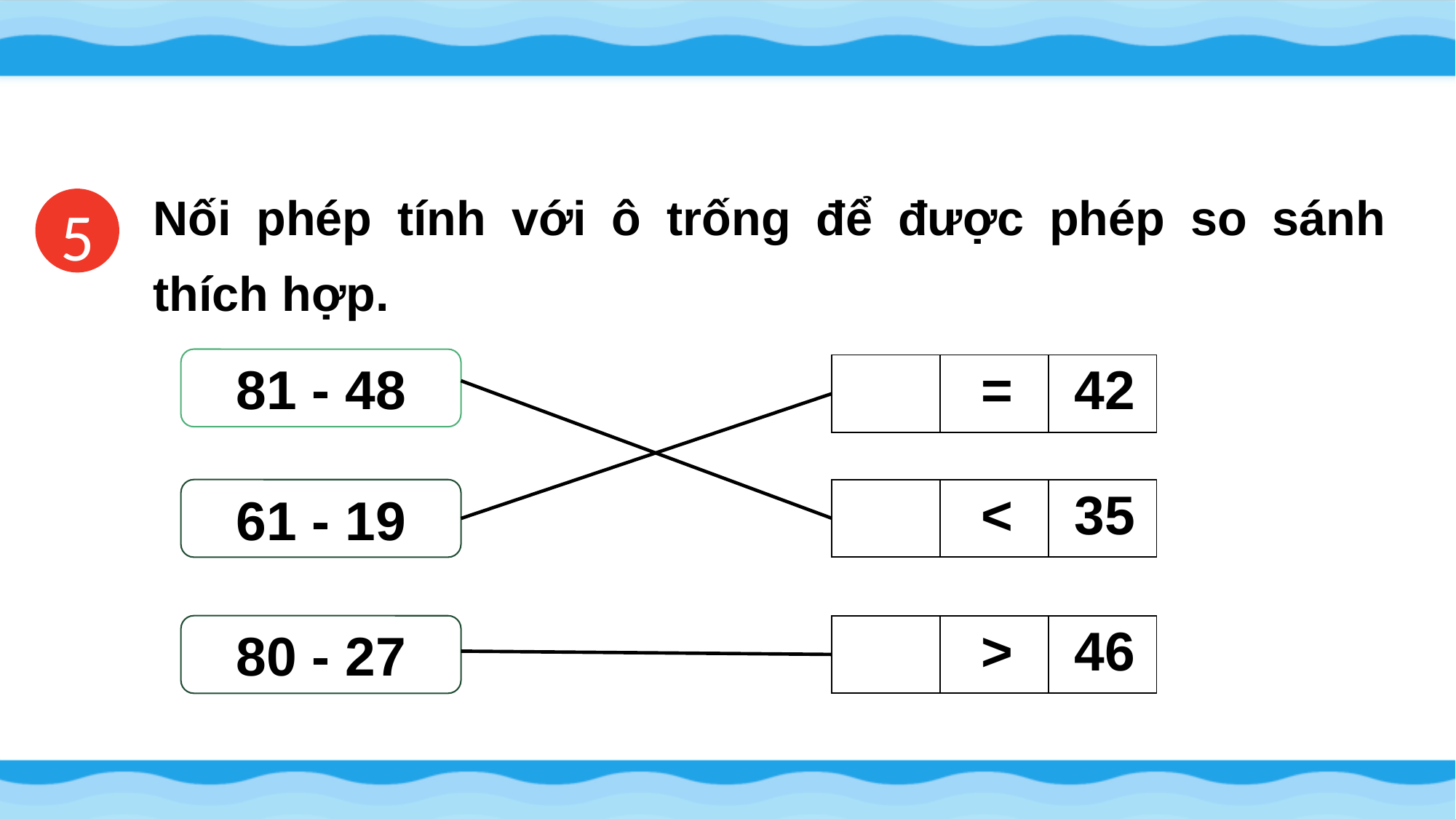

Nối phép tính với ô trống để được phép so sánh thích hợp.
5

81 - 48
|  | = | 42 |
| --- | --- | --- |
61 - 19
|  | < | 35 |
| --- | --- | --- |
80 - 27
|  | > | 46 |
| --- | --- | --- |